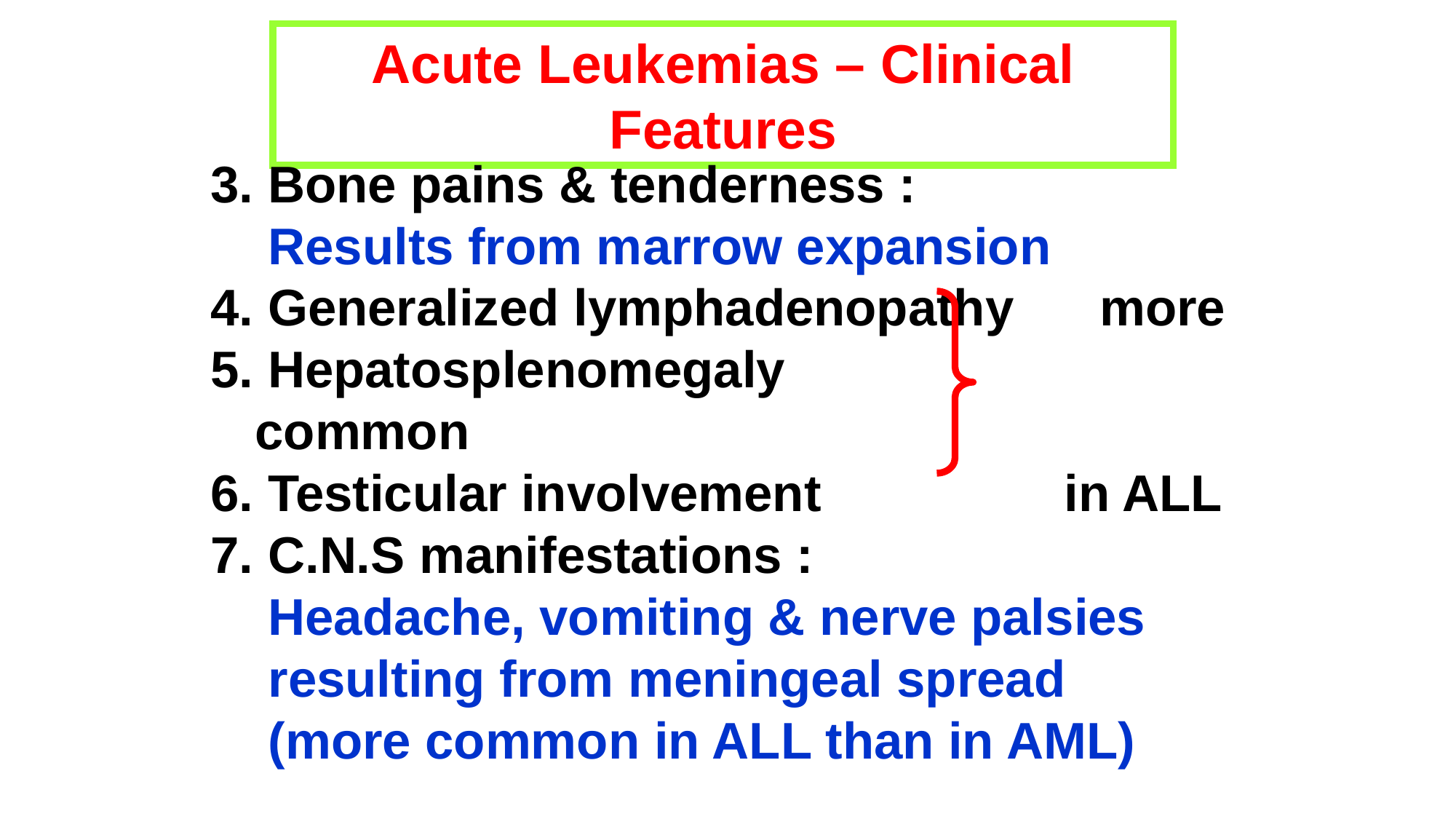

Acute Leukemias – Clinical Features
3. Bone pains & tenderness :
    Results from marrow expansion
4. Generalized lymphadenopathy      more
5. Hepatosplenomegaly                    common
6. Testicular involvement                 in ALL
7. C.N.S manifestations :
    Headache, vomiting & nerve palsies
    resulting from meningeal spread
    (more common in ALL than in AML)